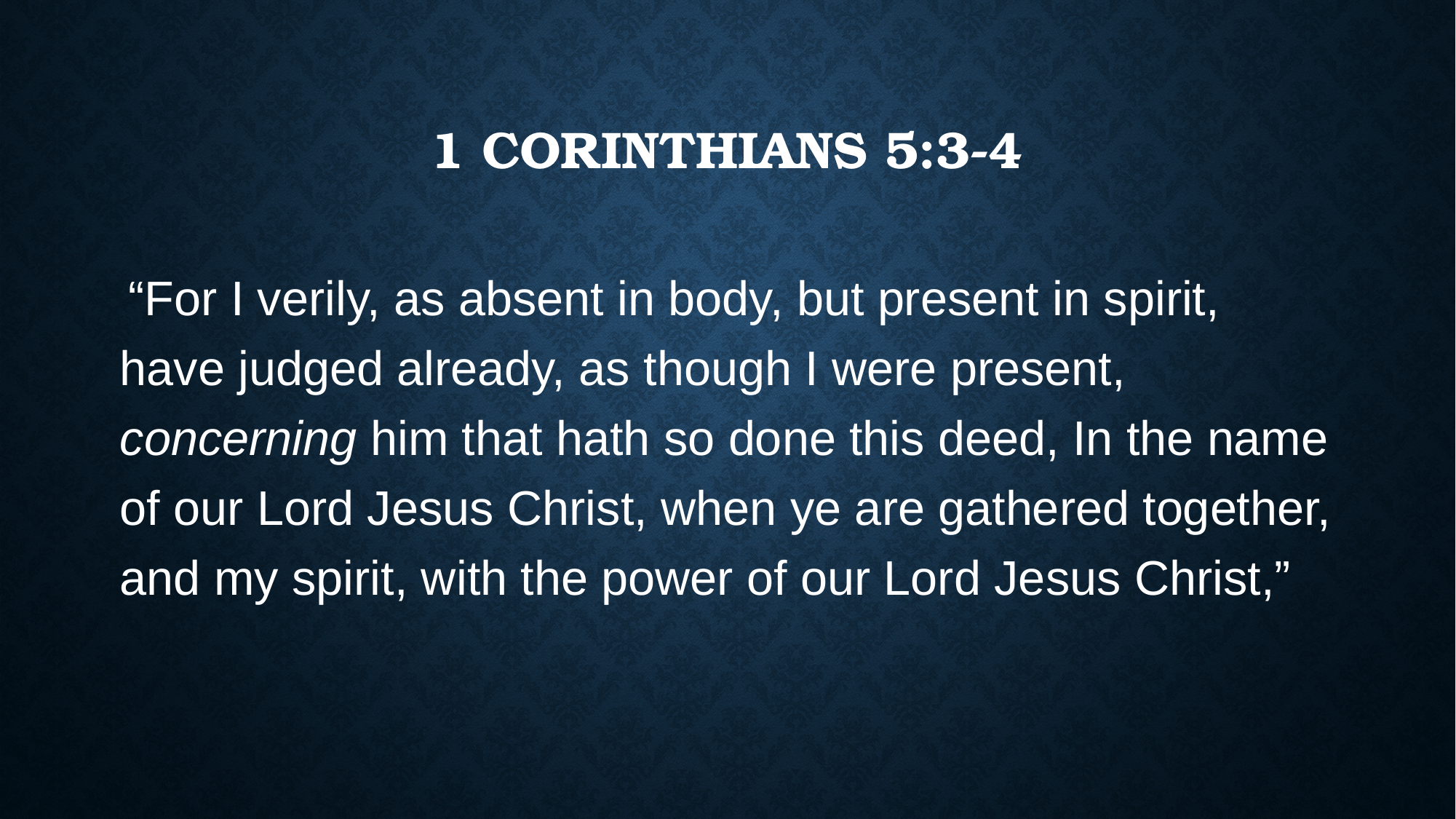

# 1 Corinthians 5:3-4
 “For I verily, as absent in body, but present in spirit, have judged already, as though I were present, concerning him that hath so done this deed, In the name of our Lord Jesus Christ, when ye are gathered together, and my spirit, with the power of our Lord Jesus Christ,”